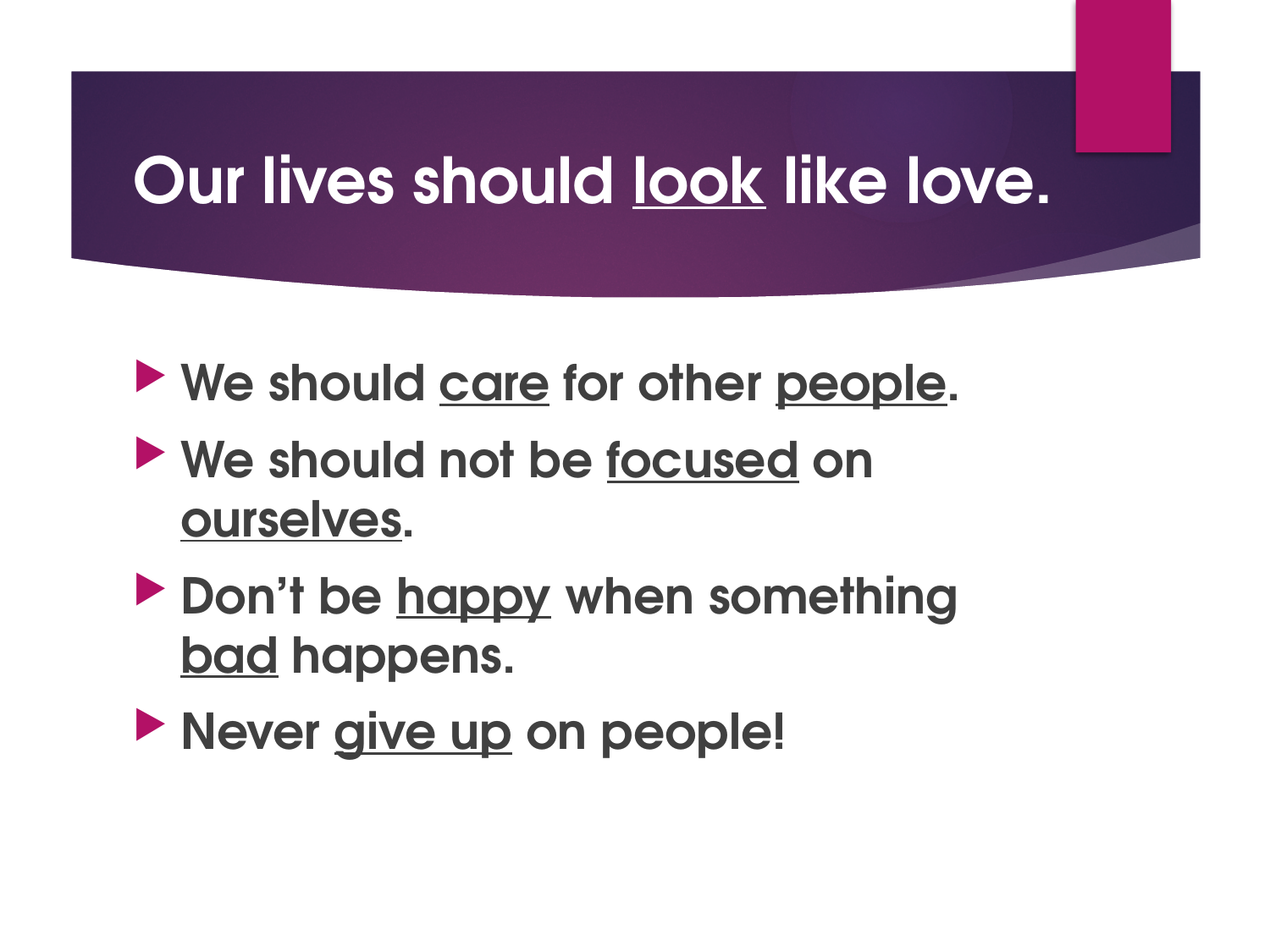

# Our lives should look like love.
We should care for other people.
We should not be focused on ourselves.
Don’t be happy when something bad happens.
Never give up on people!